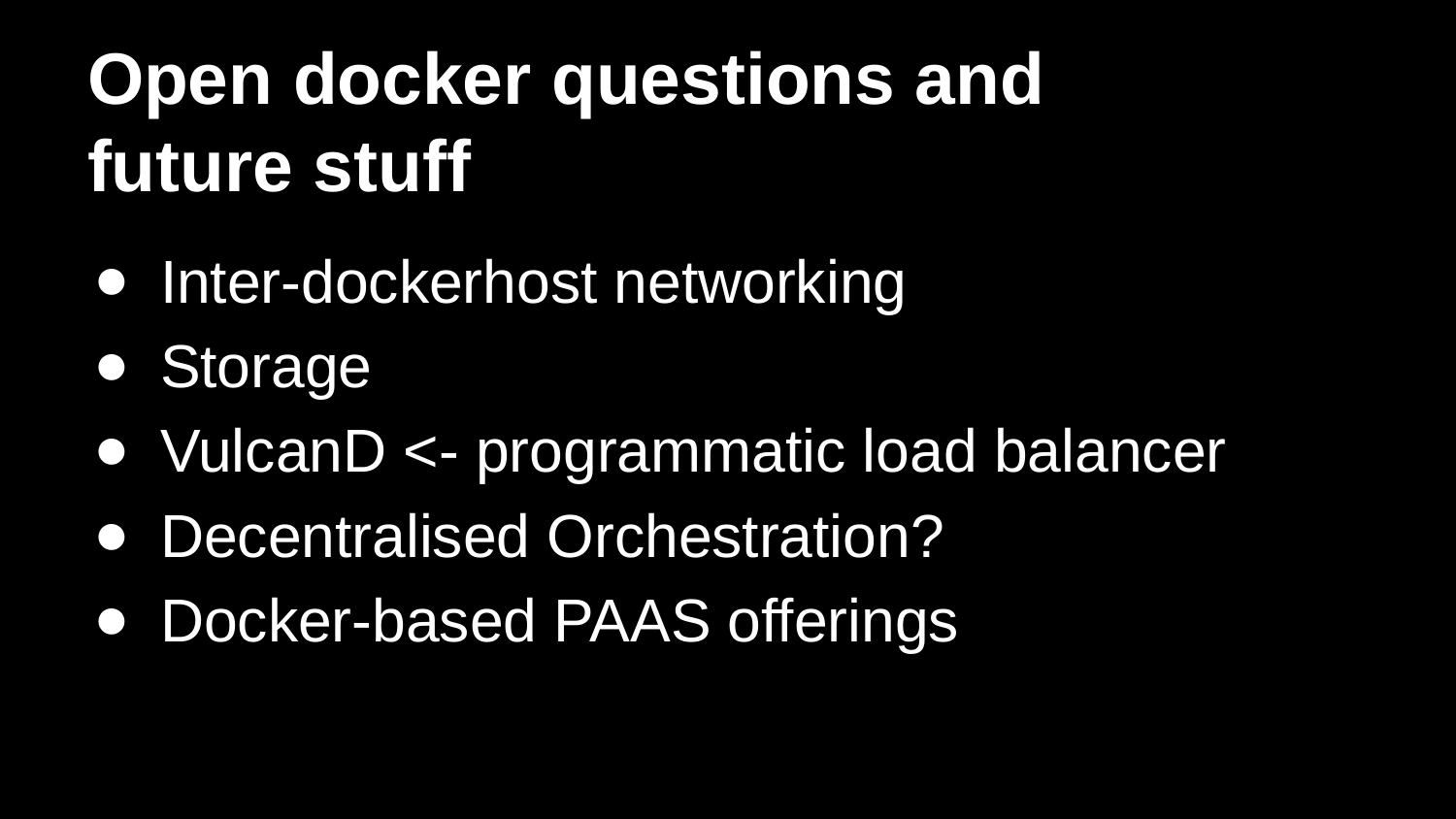

# Open docker questions and
future stuff
Inter-dockerhost networking
Storage
VulcanD <- programmatic load balancer
Decentralised Orchestration?
Docker-based PAAS offerings